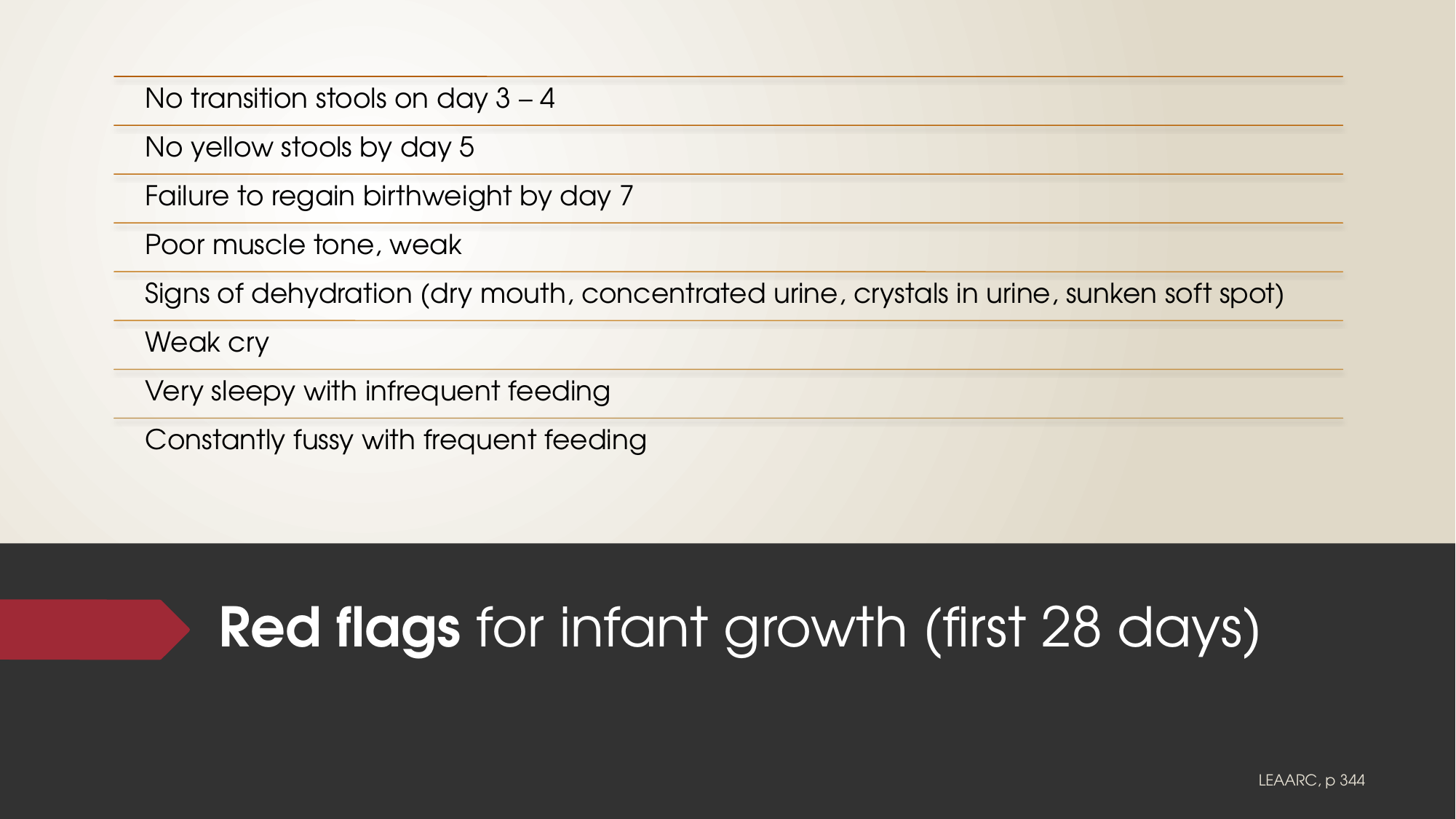

No transition stools on day 3 – 4
   No yellow stools by day 5
   Failure to regain birthweight by day 7
   Poor muscle tone, weak
   Signs of dehydration (dry mouth, concentrated urine, crystals in urine, sunken soft spot)
   Weak cry
   Very sleepy with infrequent feeding
   Constantly fussy with frequent feeding

# Red flags for infant growth (first 28 days)

LEAARC, p 344